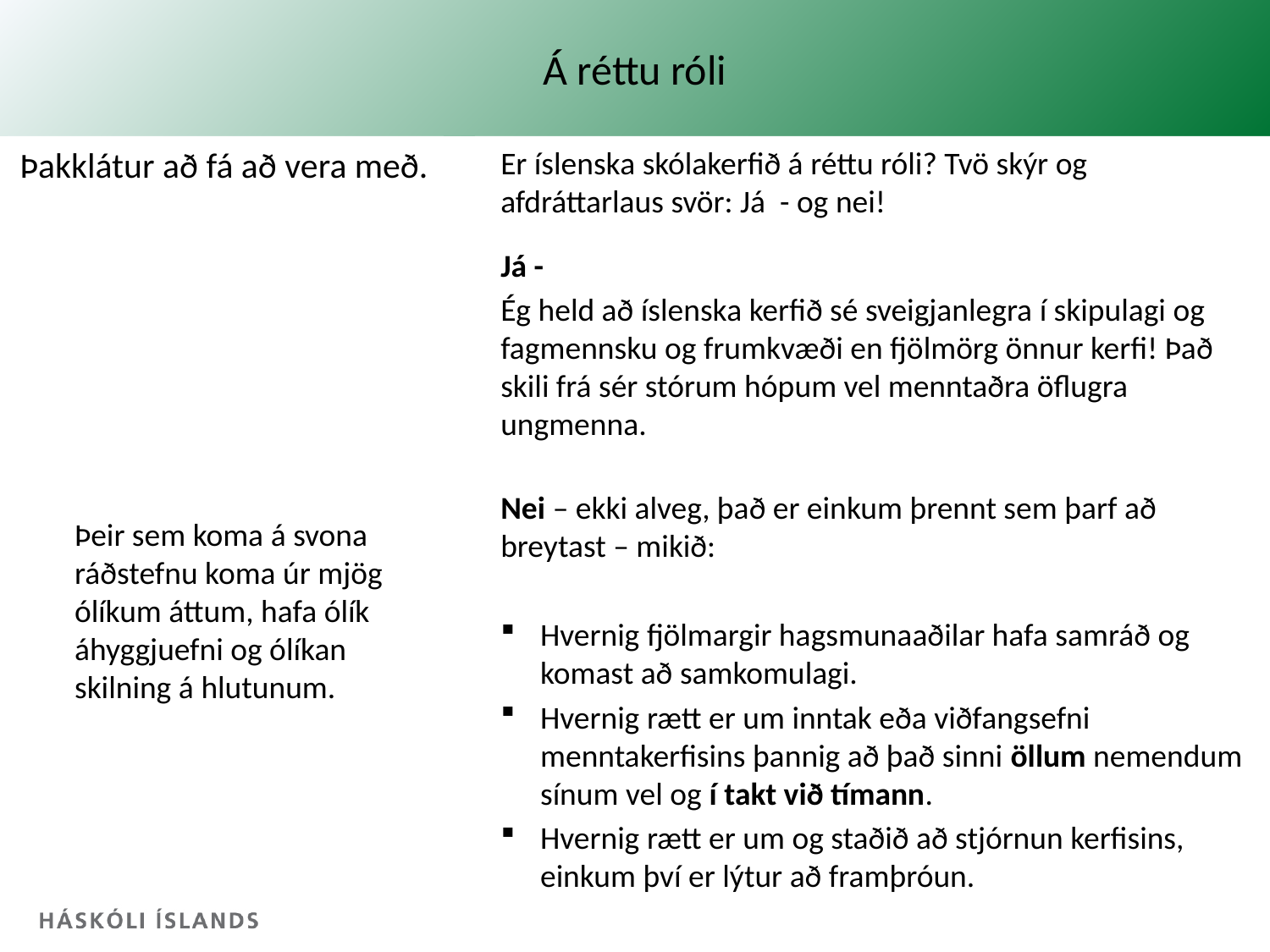

# Á réttu róli
Þakklátur að fá að vera með.
Er íslenska skólakerfið á réttu róli? Tvö skýr og afdráttarlaus svör: Já  - og nei!

Já -
Ég held að íslenska kerfið sé sveigjanlegra í skipulagi og fagmennsku og frumkvæði en fjölmörg önnur kerfi! Það skili frá sér stórum hópum vel menntaðra öflugra ungmenna.
Nei – ekki alveg, það er einkum þrennt sem þarf að breytast – mikið:

Hvernig fjölmargir hagsmunaaðilar hafa samráð og komast að samkomulagi.
Hvernig rætt er um inntak eða viðfangsefni menntakerfisins þannig að það sinni öllum nemendum sínum vel og í takt við tímann.
Hvernig rætt er um og staðið að stjórnun kerfisins, einkum því er lýtur að framþróun.
Þeir sem koma á svona ráðstefnu koma úr mjög ólíkum áttum, hafa ólík áhyggjuefni og ólíkan skilning á hlutunum.
JTJ / Skólaþing 2019 - Á réttu róli?
2